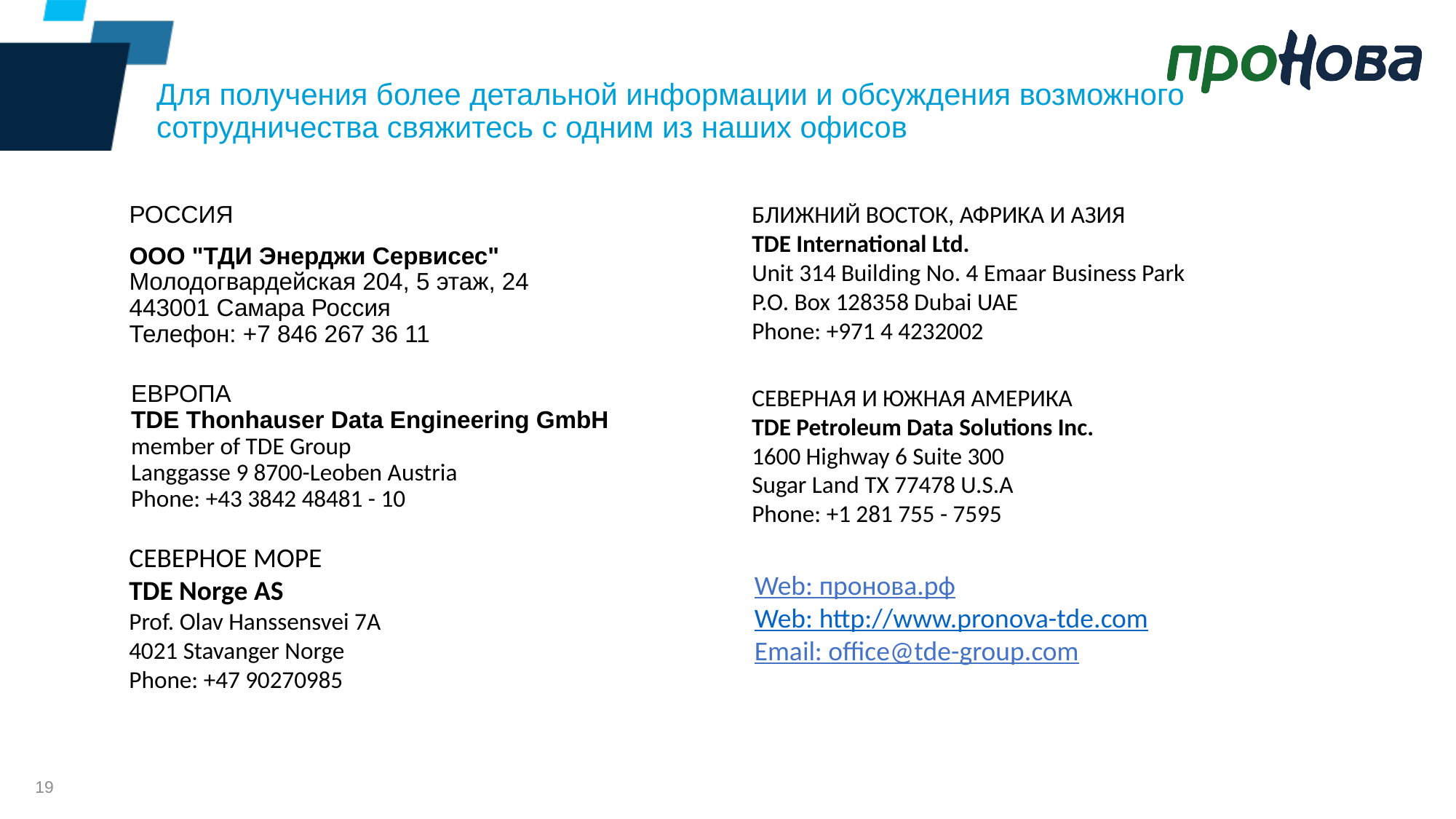

Для получения более детальной информации и обсуждения возможного сотрудничества свяжитесь с одним из наших офисов

БЛИЖНИЙ ВОСТОК, АФРИКА И АЗИЯ
TDE International Ltd.
Unit 314 Building No. 4 Emaar Business Park
P.O. Box 128358 Dubai UAE
Phone: +971 4 4232002
РОССИЯ
ООО "ТДИ Энерджи Сервисес"
Молодогвардейская 204, 5 этаж, 24
443001 Самара Россия
Телефон: +7 846 267 36 11

# ЕВРОПА
TDE Thonhauser Data Engineering GmbH
member of TDE Group
Langgasse 9 8700-Leoben Austria
Phone: +43 3842 48481 - 10
СЕВЕРНАЯ И ЮЖНАЯ АМЕРИКА
TDE Petroleum Data Solutions Inc.
1600 Highway 6 Suite 300
Sugar Land TX 77478 U.S.A
Phone: +1 281 755 - 7595
СЕВЕРНОЕ МОРЕ
TDE Norge AS
Prof. Olav Hanssensvei 7A
4021 Stavanger Norge
Phone: +47 90270985
Web: пронова.рф
Web: http://www.pronova-tde.com
Email: office@tde-group.com
19